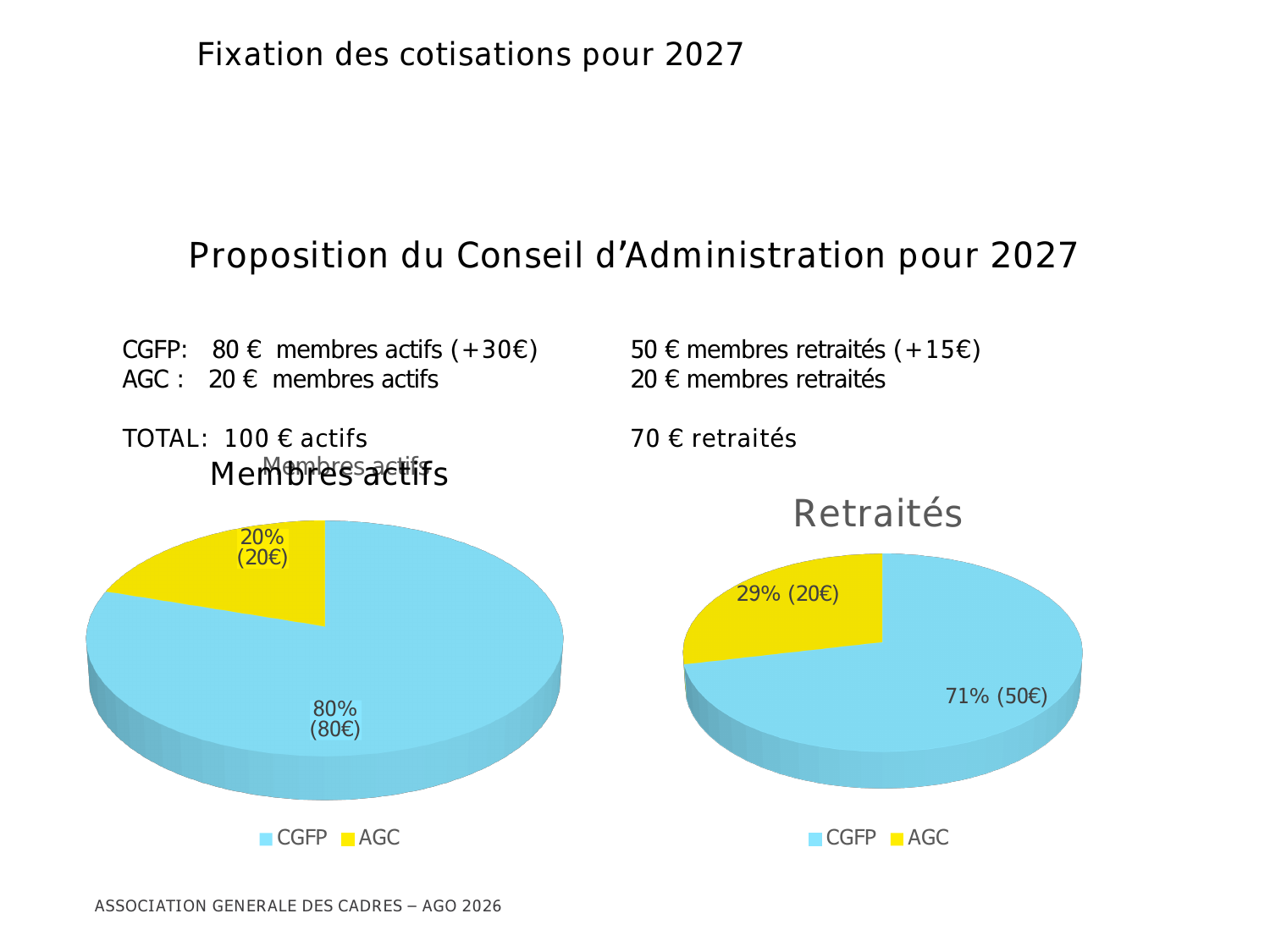

Fixation des cotisations pour 2027
Proposition du Conseil d’Administration pour 2027

CGFP:   80 €  membres actifs (+30€) 	50 € membres retraités (+15€)
AGC :   20 €  membres actifs 		20 € membres retraités

TOTAL:  100 € actifs			70 € retraités

### Chart: Membres actifs

| Category |
|---|

[unsupported chart]

[unsupported chart]

ASSOCIATION GENERALE DES CADRES – AGO 2026

03/03/2026